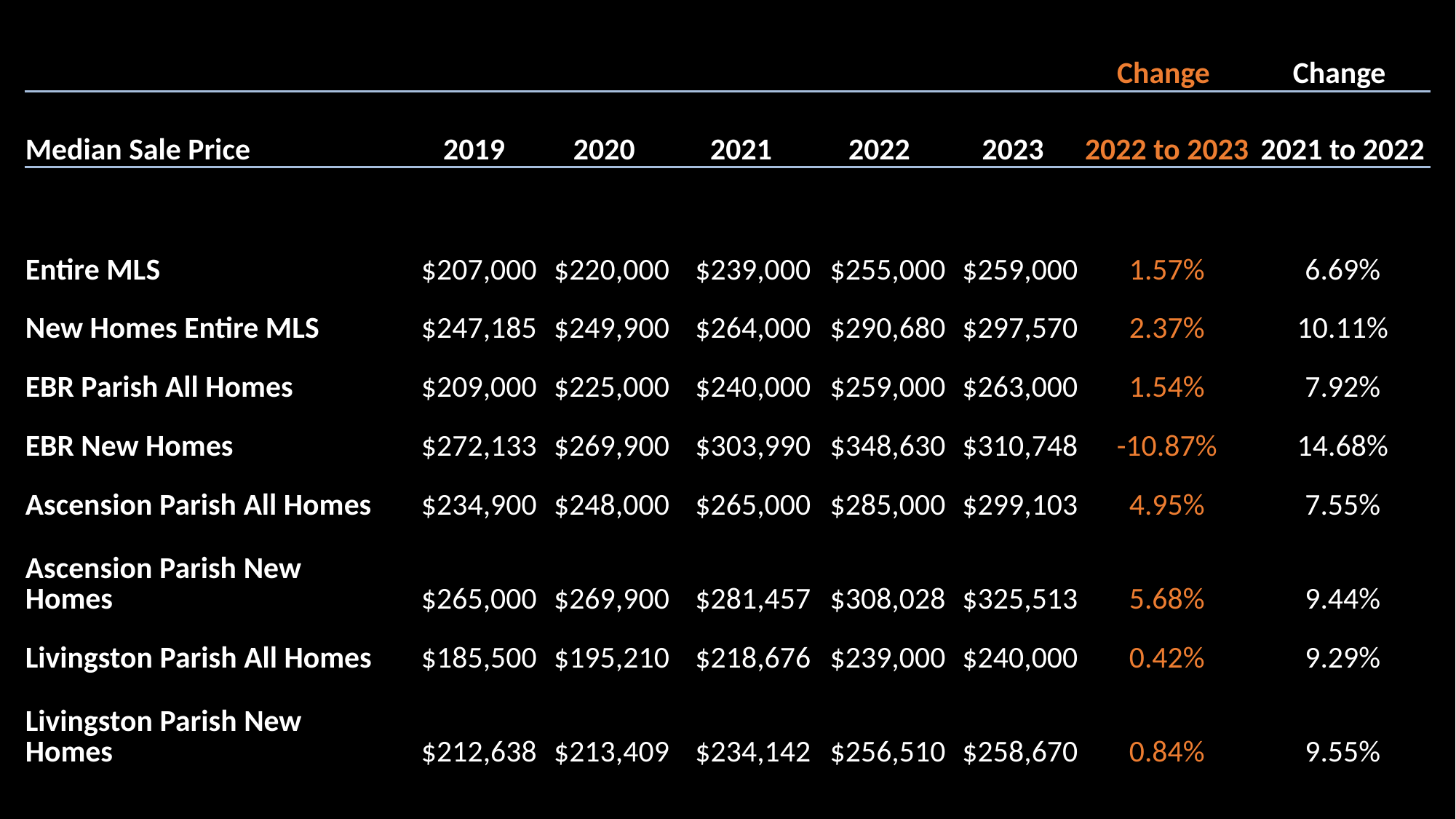

|  |  |  |  |  |  |  | Change | Change |
| --- | --- | --- | --- | --- | --- | --- | --- | --- |
| Median Sale Price |  | 2019 | 2020 | 2021 | 2022 | 2023 | 2022 to 2023 | 2021 to 2022 |
|  |  |  |  |  |  |  |  |  |
| Entire MLS |  | $207,000 | $220,000 | $239,000 | $255,000 | $259,000 | 1.57% | 6.69% |
| New Homes Entire MLS |  | $247,185 | $249,900 | $264,000 | $290,680 | $297,570 | 2.37% | 10.11% |
| EBR Parish All Homes |  | $209,000 | $225,000 | $240,000 | $259,000 | $263,000 | 1.54% | 7.92% |
| EBR New Homes |  | $272,133 | $269,900 | $303,990 | $348,630 | $310,748 | -10.87% | 14.68% |
| Ascension Parish All Homes |  | $234,900 | $248,000 | $265,000 | $285,000 | $299,103 | 4.95% | 7.55% |
| Ascension Parish New Homes |  | $265,000 | $269,900 | $281,457 | $308,028 | $325,513 | 5.68% | 9.44% |
| Livingston Parish All Homes |  | $185,500 | $195,210 | $218,676 | $239,000 | $240,000 | 0.42% | 9.29% |
| Livingston Parish New Homes |  | $212,638 | $213,409 | $234,142 | $256,510 | $258,670 | 0.84% | 9.55% |